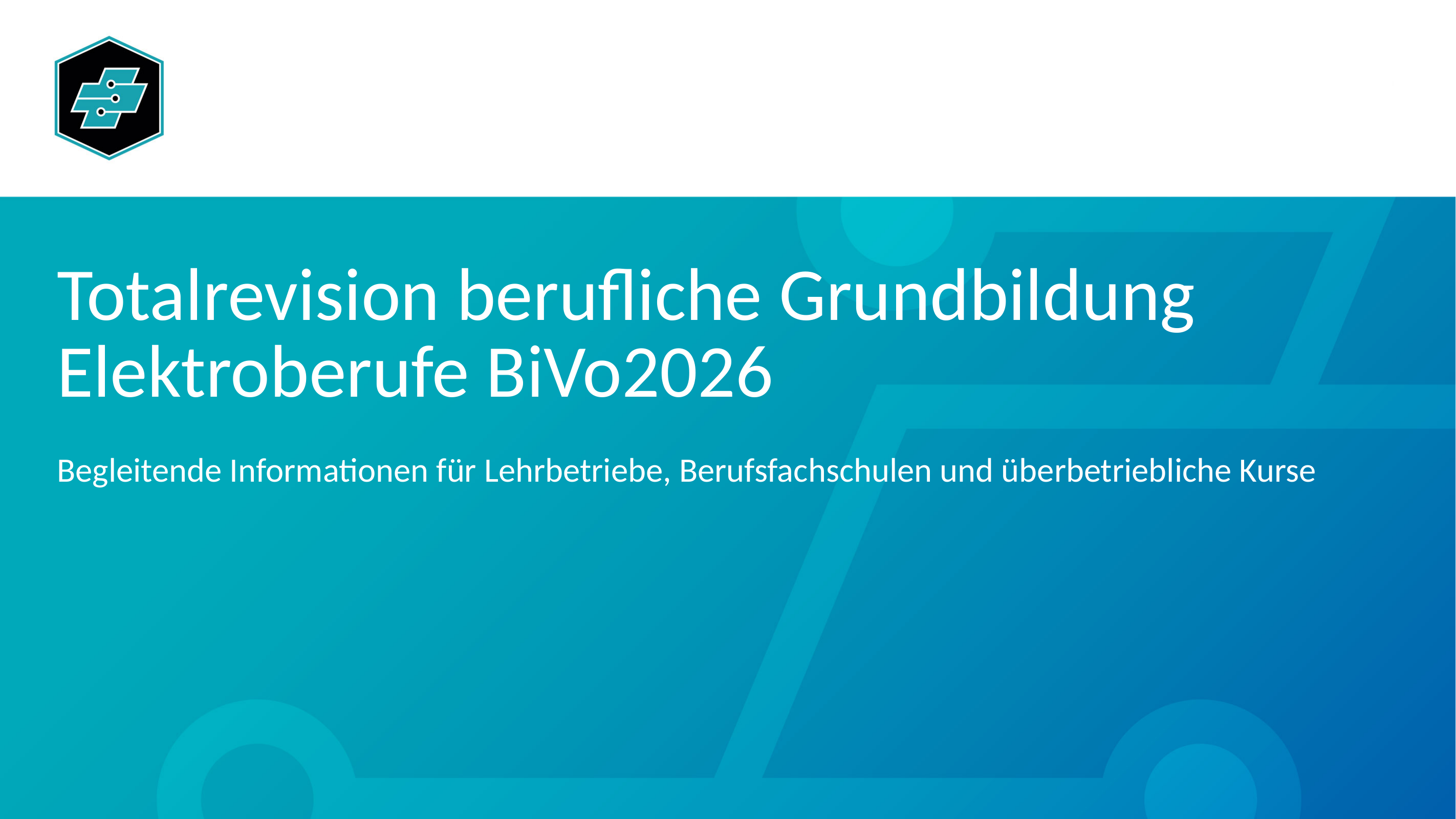

# Totalrevision berufliche Grundbildung Elektroberufe BiVo2026 Begleitende Informationen für Lehrbetriebe, Berufsfachschulen und überbetriebliche Kurse